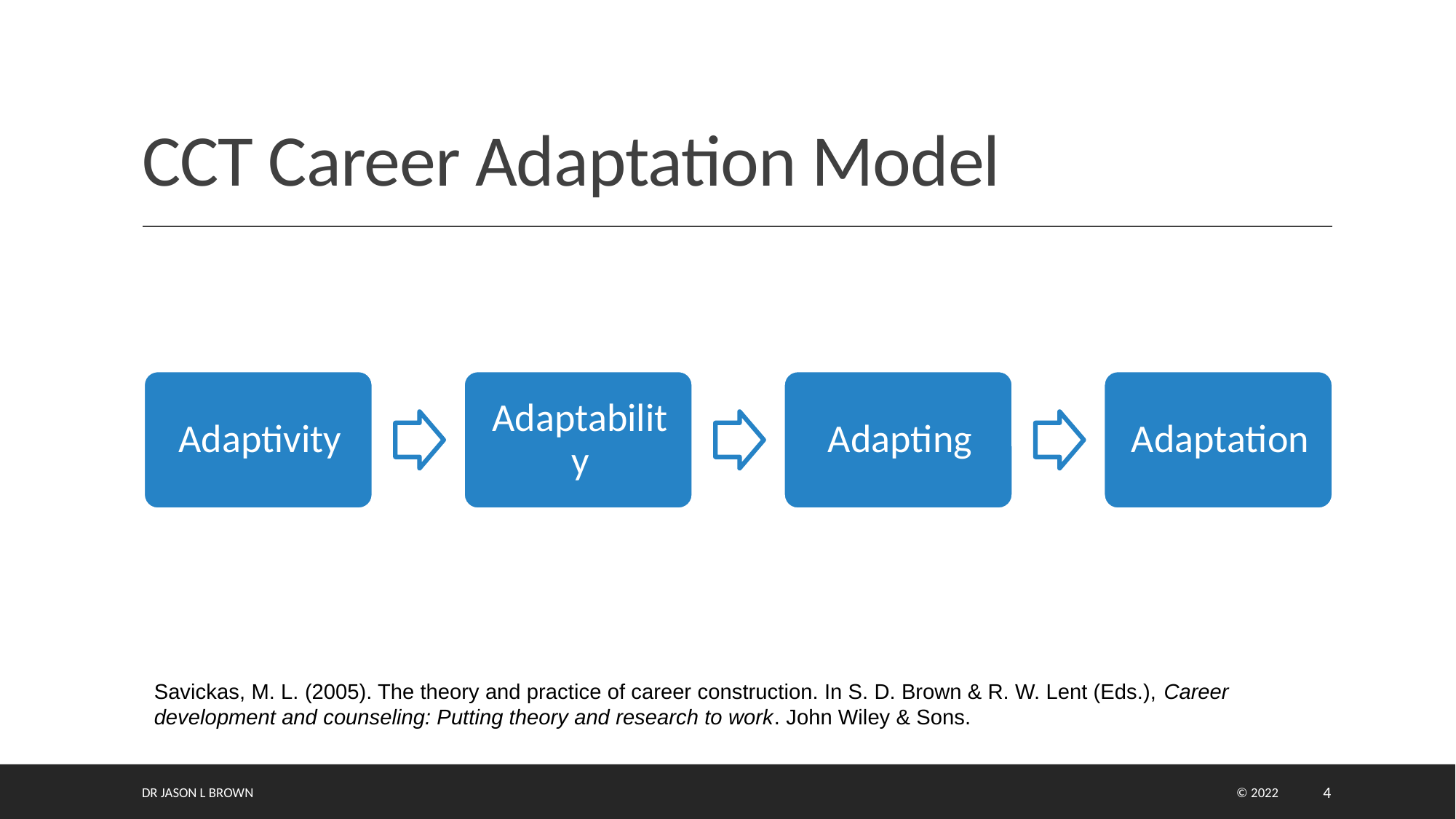

# CCT Career Adaptation Model
Adaptivity

Adaptability

Adapting

Adaptation
Savickas, M. L. (2005). The theory and practice of career construction. In S. D. Brown & R. W. Lent (Eds.), Career development and counseling: Putting theory and research to work. John Wiley & Sons.
DR JASON L BROWN
 © 2022
4